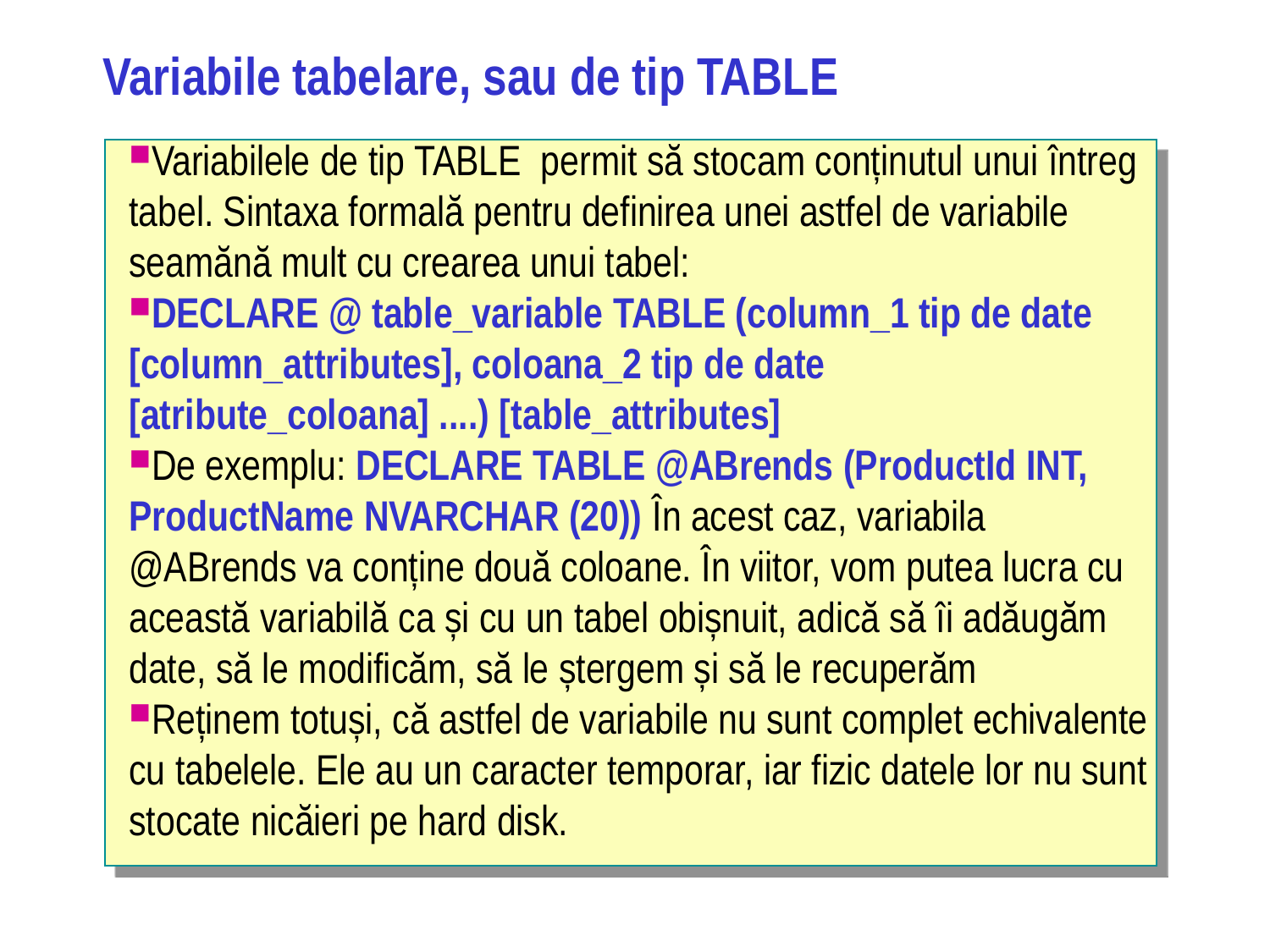

# Variabile tabelare, sau de tip TABLE
Variabilele de tip TABLE  permit să stocam conținutul unui întreg tabel. Sintaxa formală pentru definirea unei astfel de variabile seamănă mult cu crearea unui tabel:
DECLARE @ table_variable TABLE (column_1 tip de date [column_attributes], coloana_2 tip de date [atribute_coloana] ....) [table_attributes]
De exemplu: DECLARE TABLE @ABrends (ProductId INT, ProductName NVARCHAR (20)) În acest caz, variabila @ABrends va conține două coloane. În viitor, vom putea lucra cu această variabilă ca și cu un tabel obișnuit, adică să îi adăugăm date, să le modificăm, să le ștergem și să le recuperăm
Reținem totuși, că astfel de variabile nu sunt complet echivalente cu tabelele. Ele au un caracter temporar, iar fizic datele lor nu sunt stocate nicăieri pe hard disk.